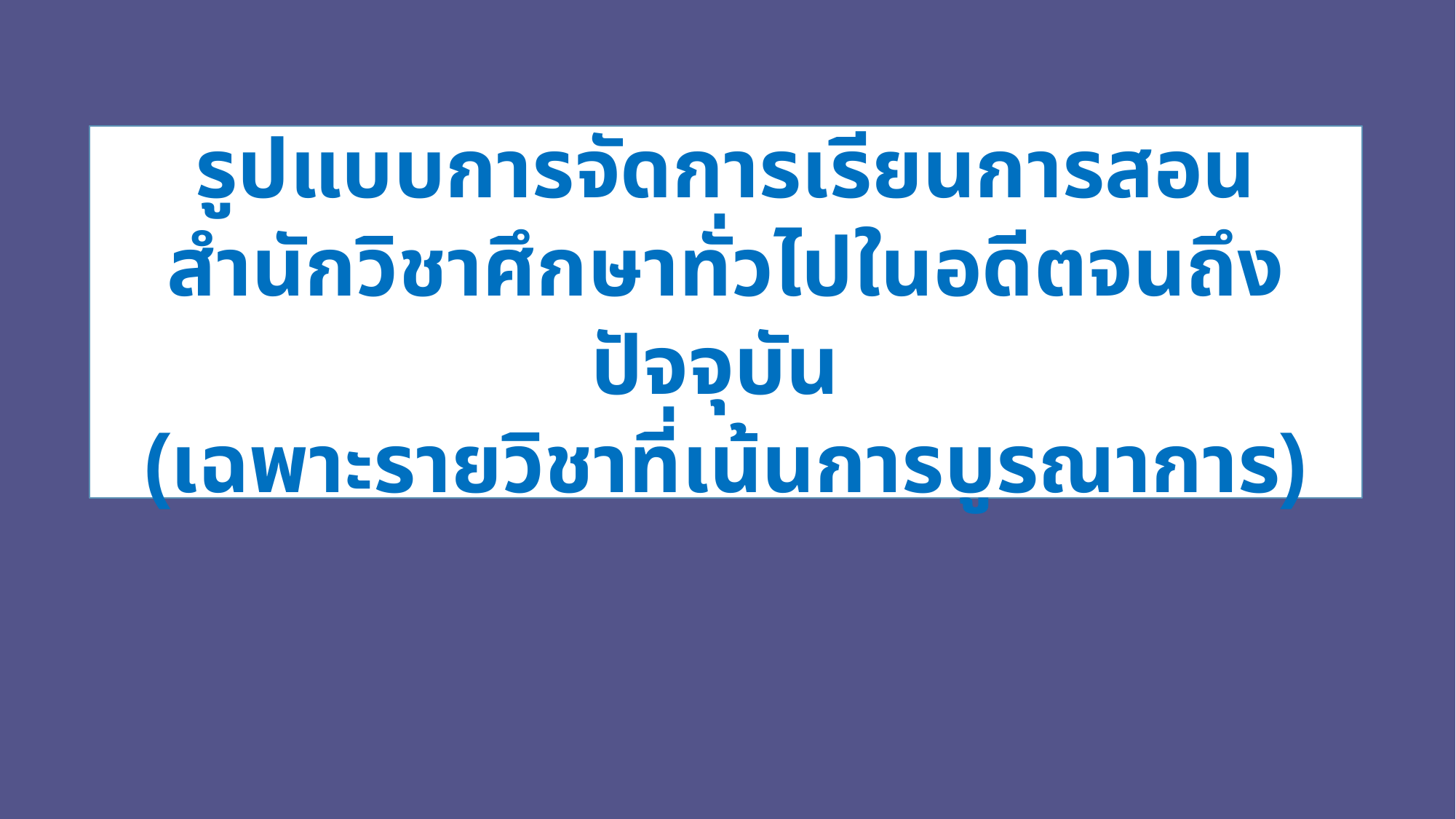

รูปแบบการจัดการเรียนการสอน สำนักวิชาศึกษาทั่วไปในอดีตจนถึงปัจจุบัน
(เฉพาะรายวิชาที่เน้นการบูรณาการ)